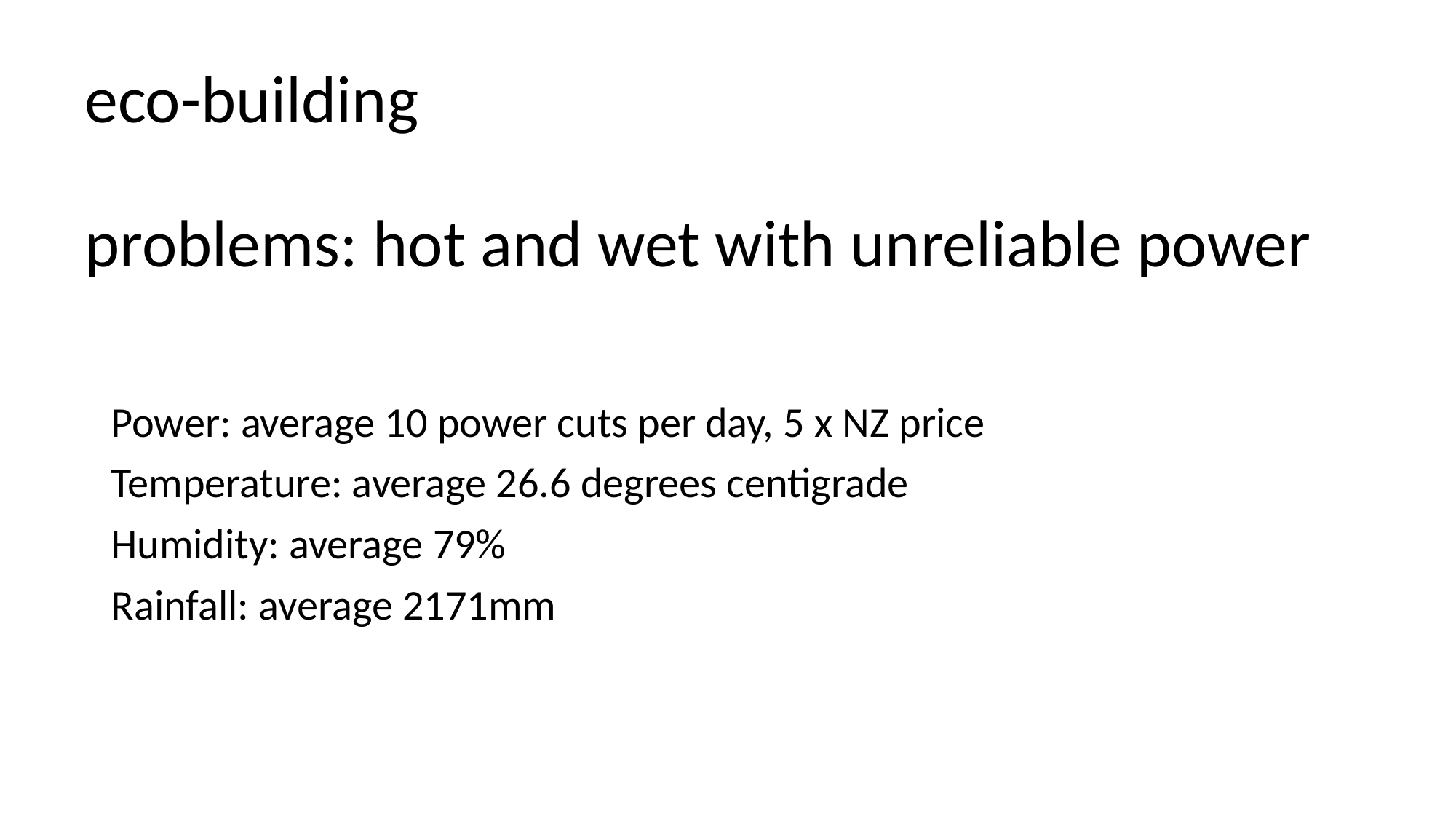

# eco-building problems: hot and wet with unreliable power
Power: average 10 power cuts per day, 5 x NZ price
Temperature: average 26.6 degrees centigrade
Humidity: average 79%
Rainfall: average 2171mm